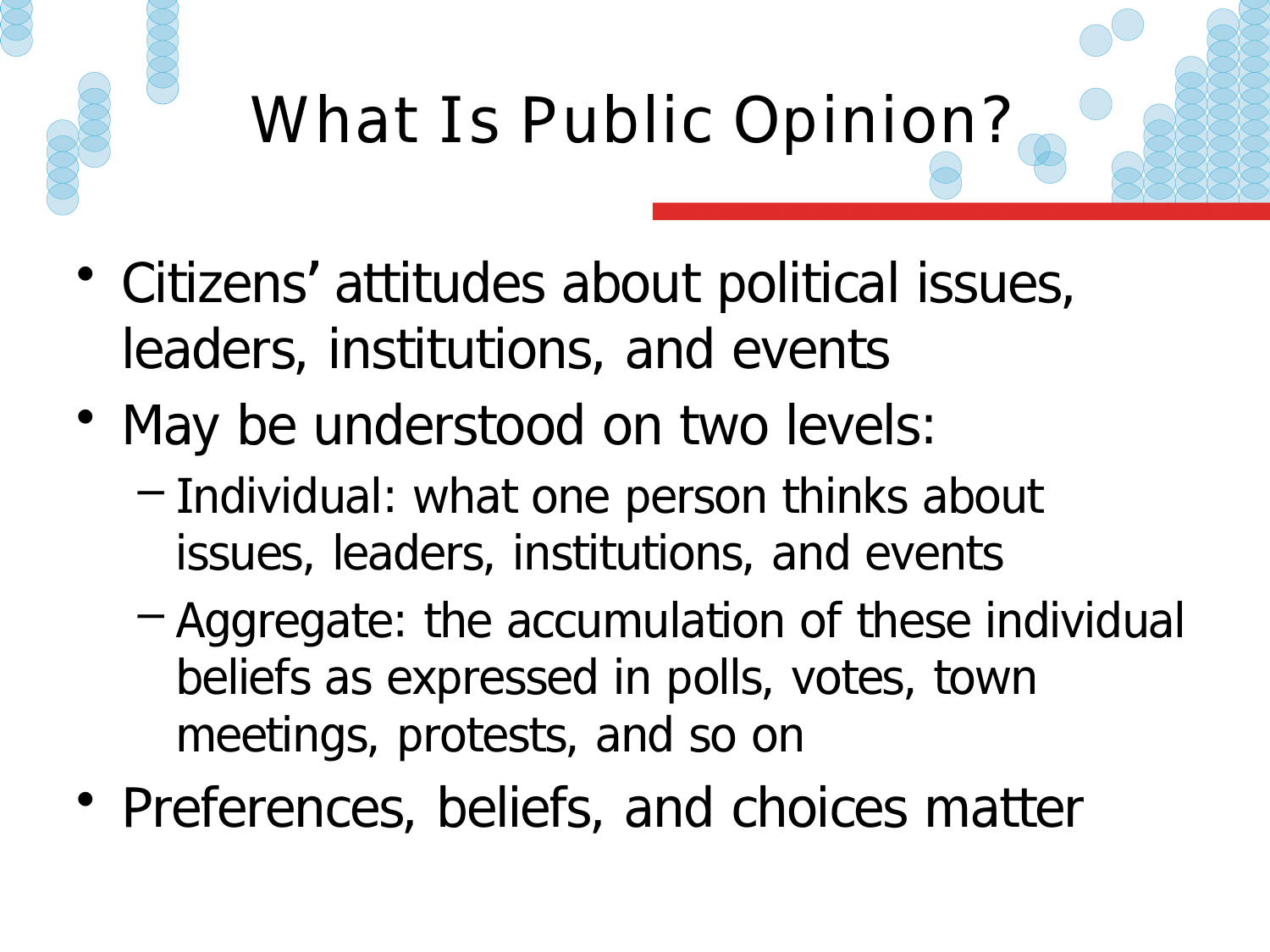

# What Is Public Opinion?
Citizens’ attitudes about political issues, leaders, institutions, and events
May be understood on two levels:
Individual: what one person thinks about issues, leaders, institutions, and events
Aggregate: the accumulation of these individual beliefs as expressed in polls, votes, town meetings, protests, and so on
Preferences, beliefs, and choices matter